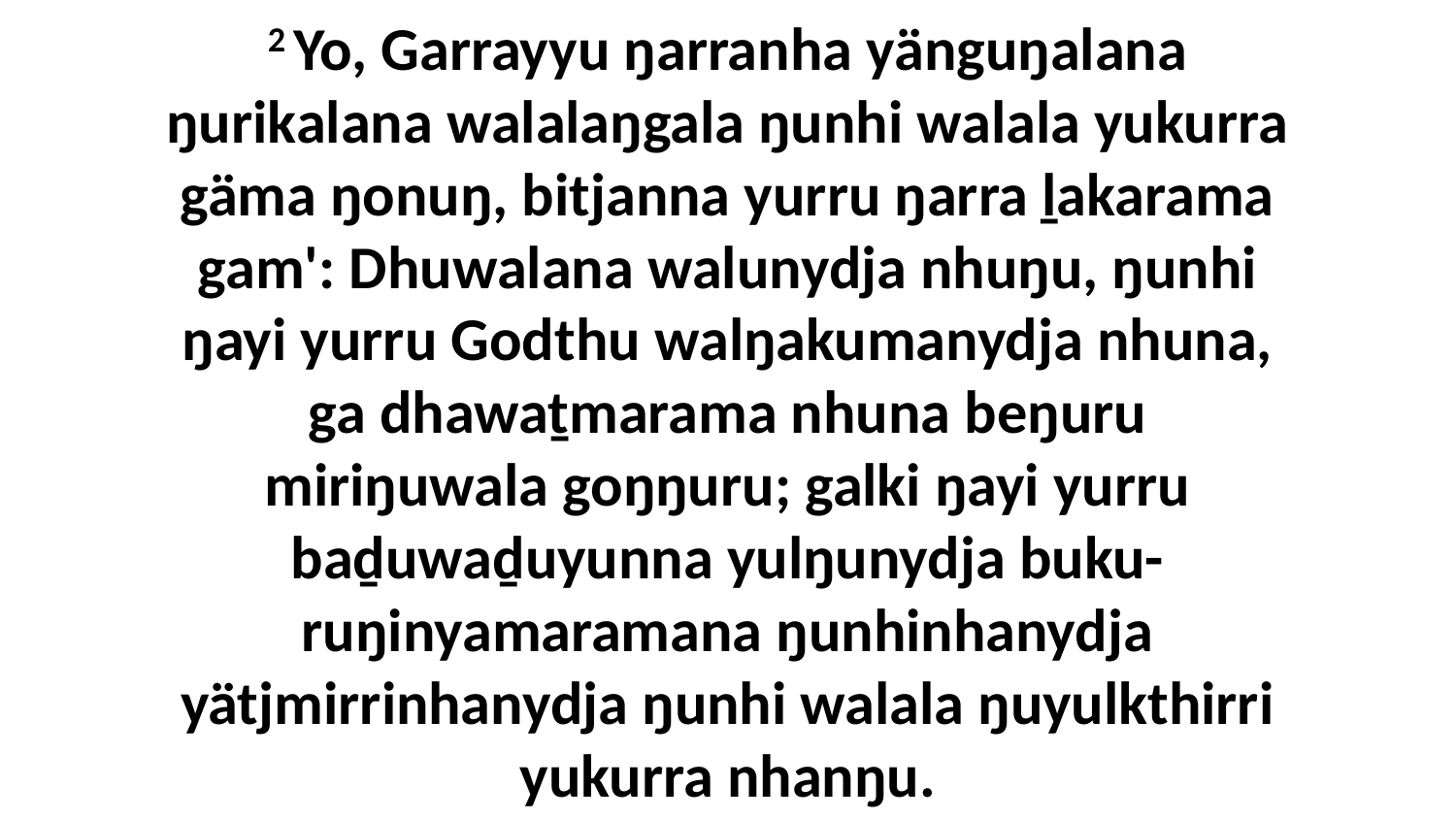

2 Yo, Garrayyu ŋarranha yänguŋalana ŋurikalana walalaŋgala ŋunhi walala yukurra gäma ŋonuŋ, bitjanna yurru ŋarra ḻakarama gam': Dhuwalana walunydja nhuŋu, ŋunhi ŋayi yurru Godthu walŋakumanydja nhuna, ga dhawaṯmarama nhuna beŋuru miriŋuwala goŋŋuru; galki ŋayi yurru baḏuwaḏuyunna yulŋunydja buku-ruŋinyamaramana ŋunhinhanydja yätjmirrinhanydja ŋunhi walala ŋuyulkthirri yukurra nhanŋu.